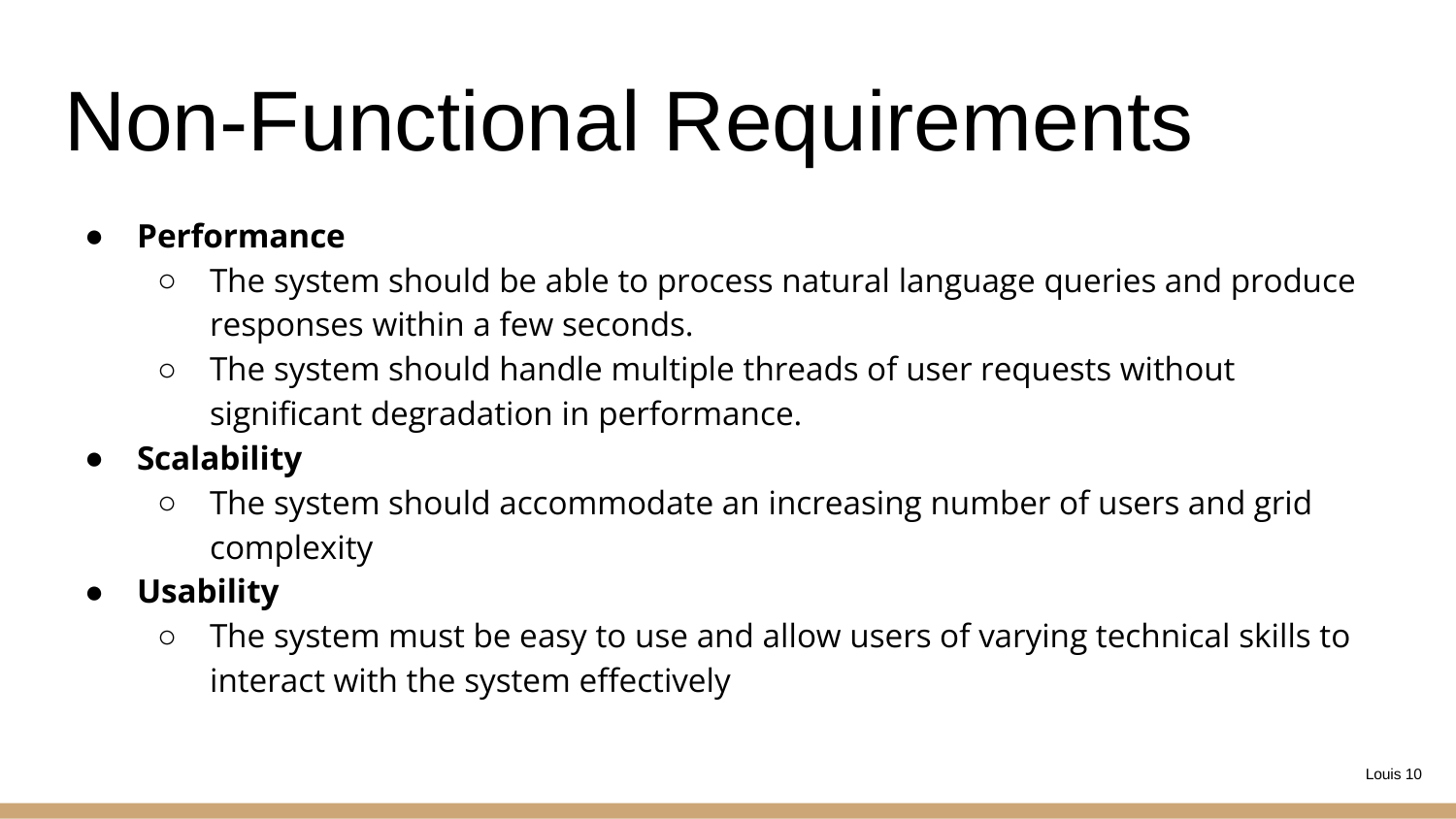

# Non-Functional Requirements
Performance
The system should be able to process natural language queries and produce responses within a few seconds.
The system should handle multiple threads of user requests without significant degradation in performance.
Scalability
The system should accommodate an increasing number of users and grid complexity
Usability
The system must be easy to use and allow users of varying technical skills to interact with the system effectively
Louis 10